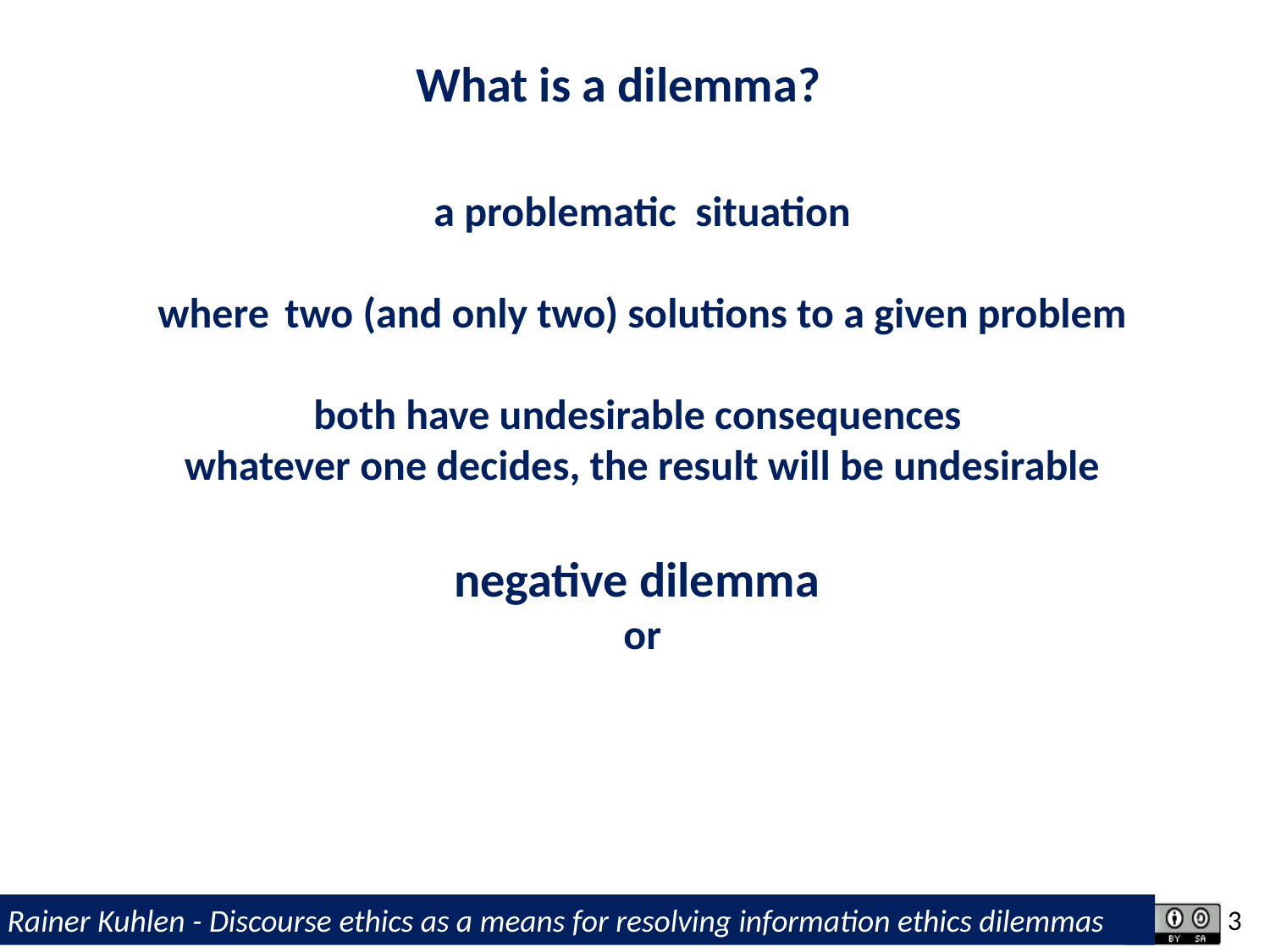

What is a dilemma?
a problematic  situation
where	two (and only two) solutions to a given problem
both have undesirable consequences
whatever one decides, the result will be undesirable
negative dilemma
or